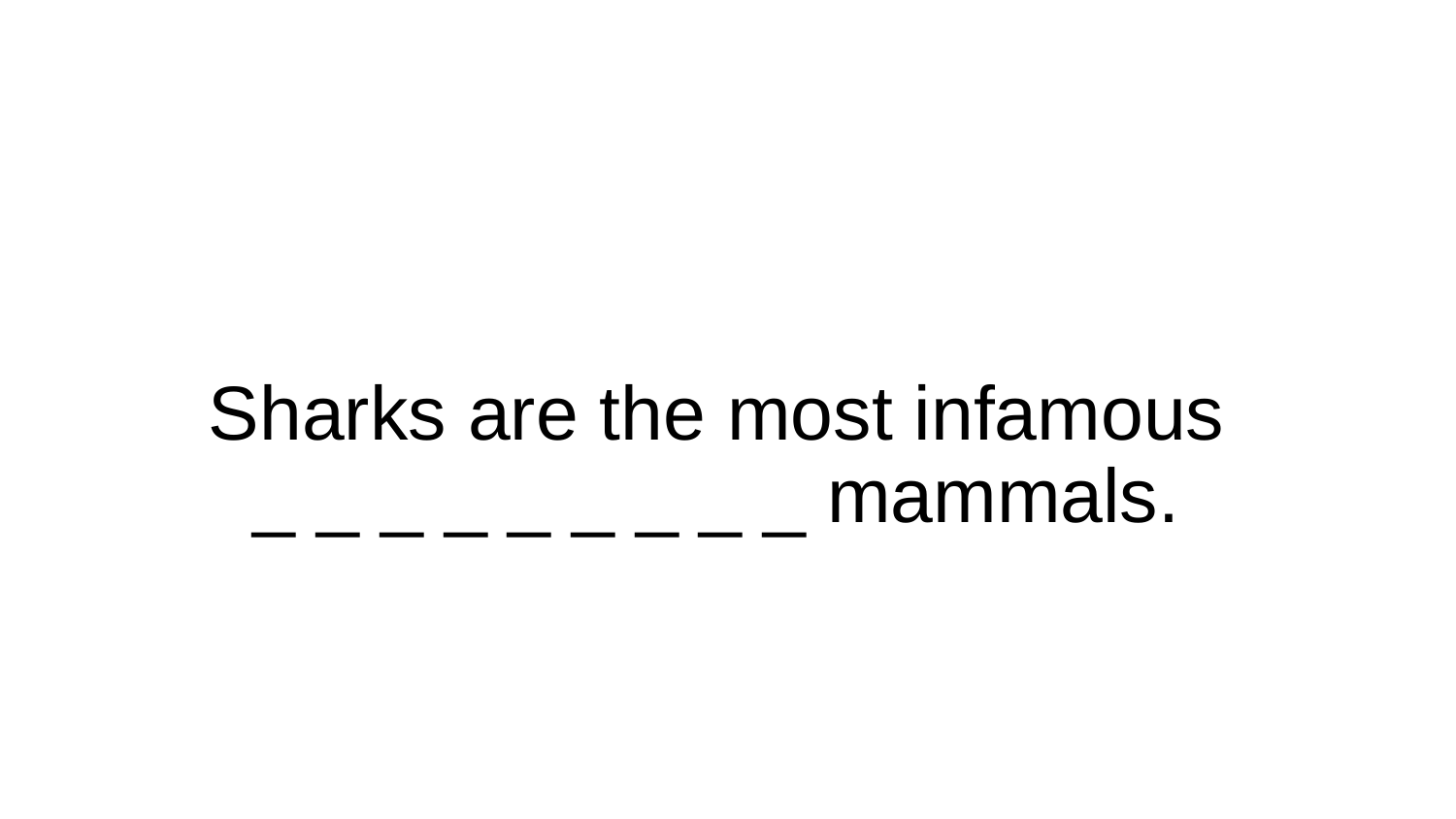

# Sharks are the most infamous
_ _ _ _ _ _ _ _ _ mammals.